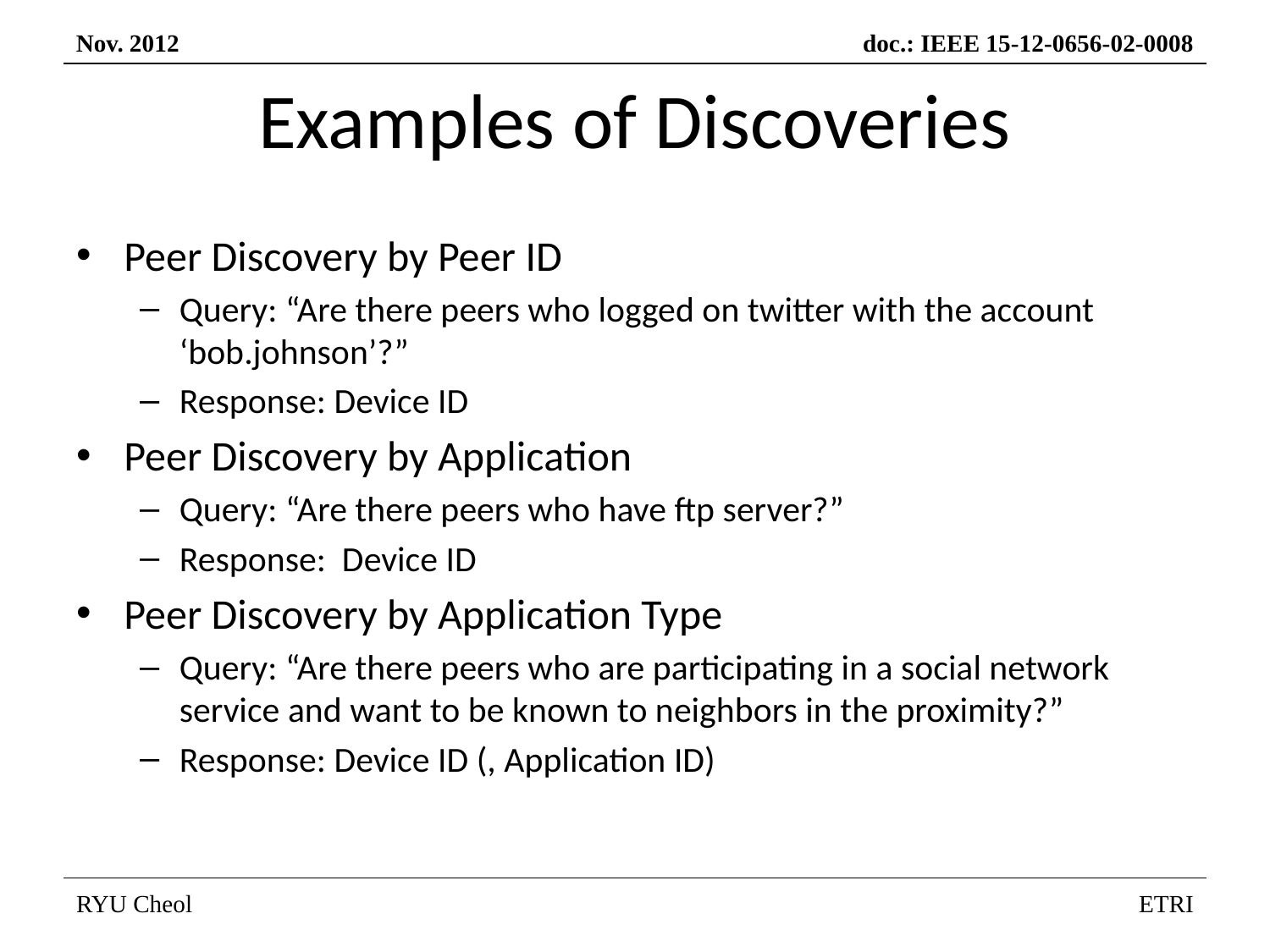

# Examples of Discoveries
Peer Discovery by Peer ID
Query: “Are there peers who logged on twitter with the account  ‘bob.johnson’?”
Response: Device ID
Peer Discovery by Application
Query: “Are there peers who have ftp server?”
Response:  Device ID
Peer Discovery by Application Type
Query: “Are there peers who are participating in a social network service and want to be known to neighbors in the proximity?”
Response: Device ID (, Application ID)